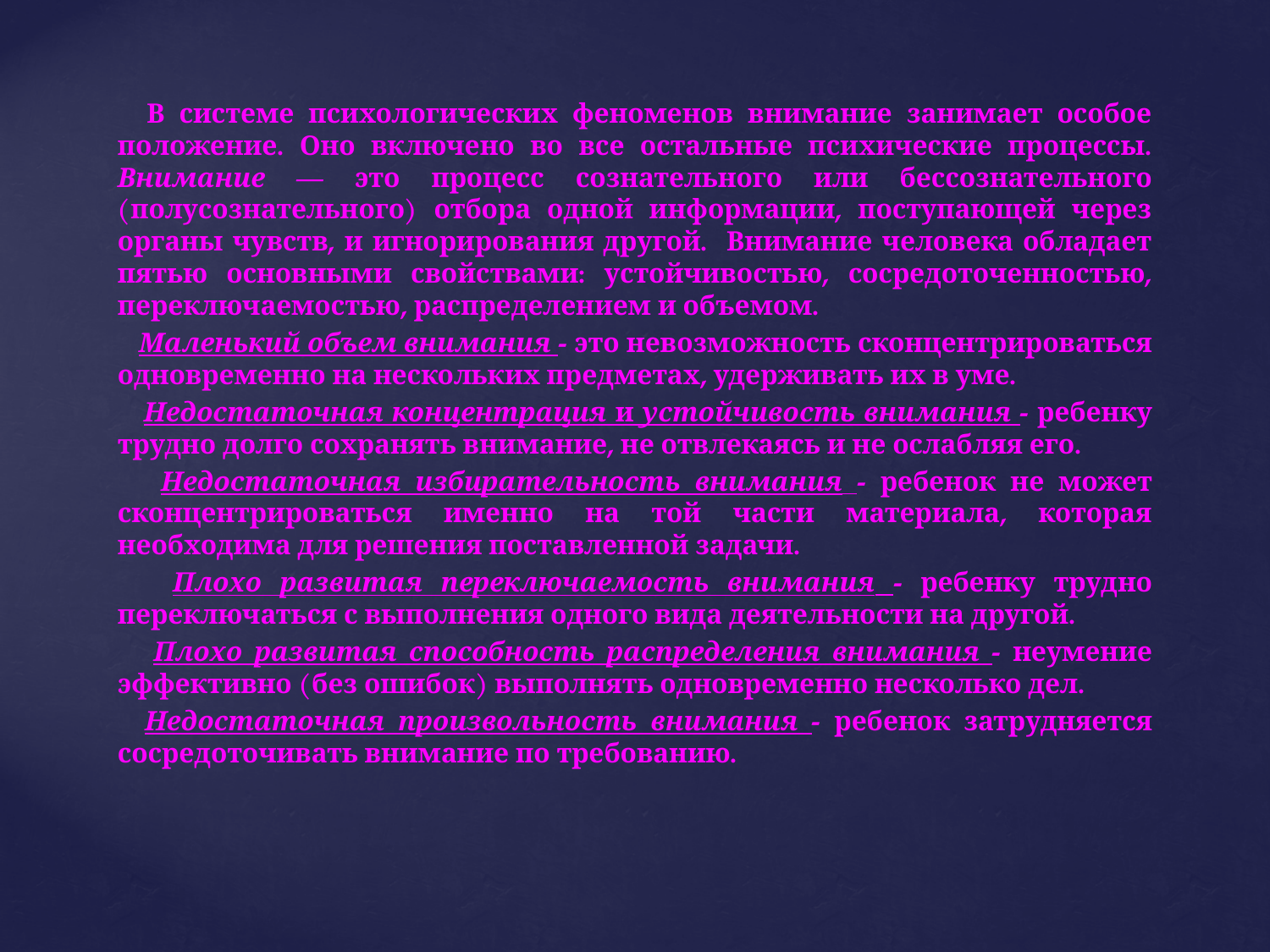

В системе психологических феноменов внимание занимает особое положение. Оно включено во все остальные психические процессы. Внимание — это процесс сознательного или бессознательного (полусознательного) отбора одной информации, поступающей через органы чувств, и игнорирования другой.  Внимание человека обладает пятью основными свойствами: устойчивостью, сосредоточенностью, переключаемостью, распределением и объемом.
   Маленький объем внимания - это невозможность сконцентрироваться одновременно на нескольких предметах, удерживать их в уме.
   Недостаточная концентрация и устойчивость внимания - ребенку трудно долго сохранять внимание, не отвлекаясь и не ослабляя его.
   Недостаточная избирательность внимания - ребенок не может сконцентрироваться именно на той части материала, которая необходима для решения поставленной задачи.
   Плохо развитая переключаемость внимания - ребенку трудно переключаться с выполнения одного вида деятельности на другой.
   Плохо развитая способность распределения внимания - неумение эффективно (без ошибок) выполнять одновременно несколько дел.
  Недостаточная произвольность внимания - ребенок затрудняется сосредоточивать внимание по требованию.

#